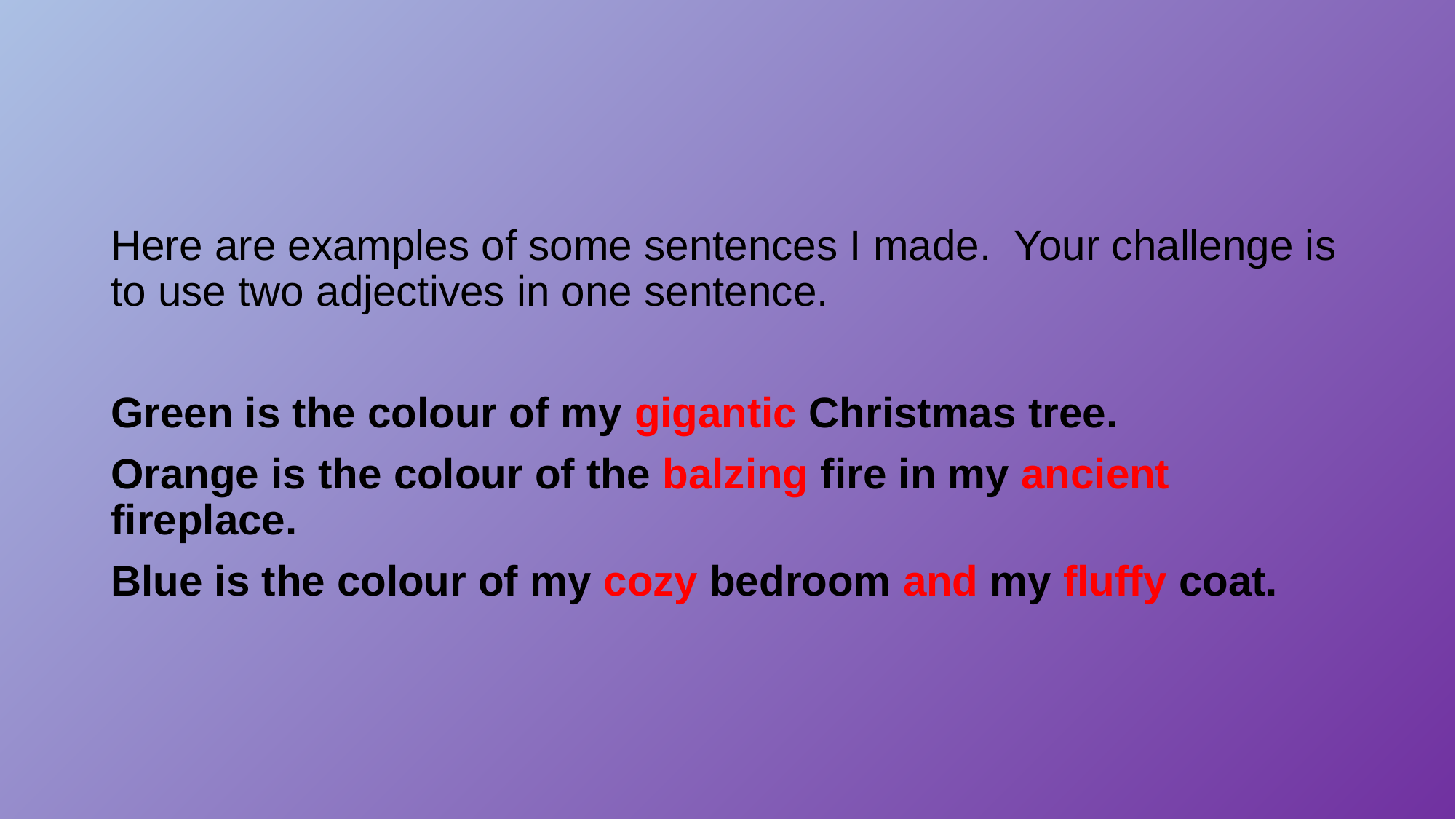

#
Here are examples of some sentences I made.  Your challenge is to use two adjectives in one sentence.

Green is the colour of my gigantic Christmas tree.
Orange is the colour of the balzing fire in my ancient fireplace.
Blue is the colour of my cozy bedroom and my fluffy coat.